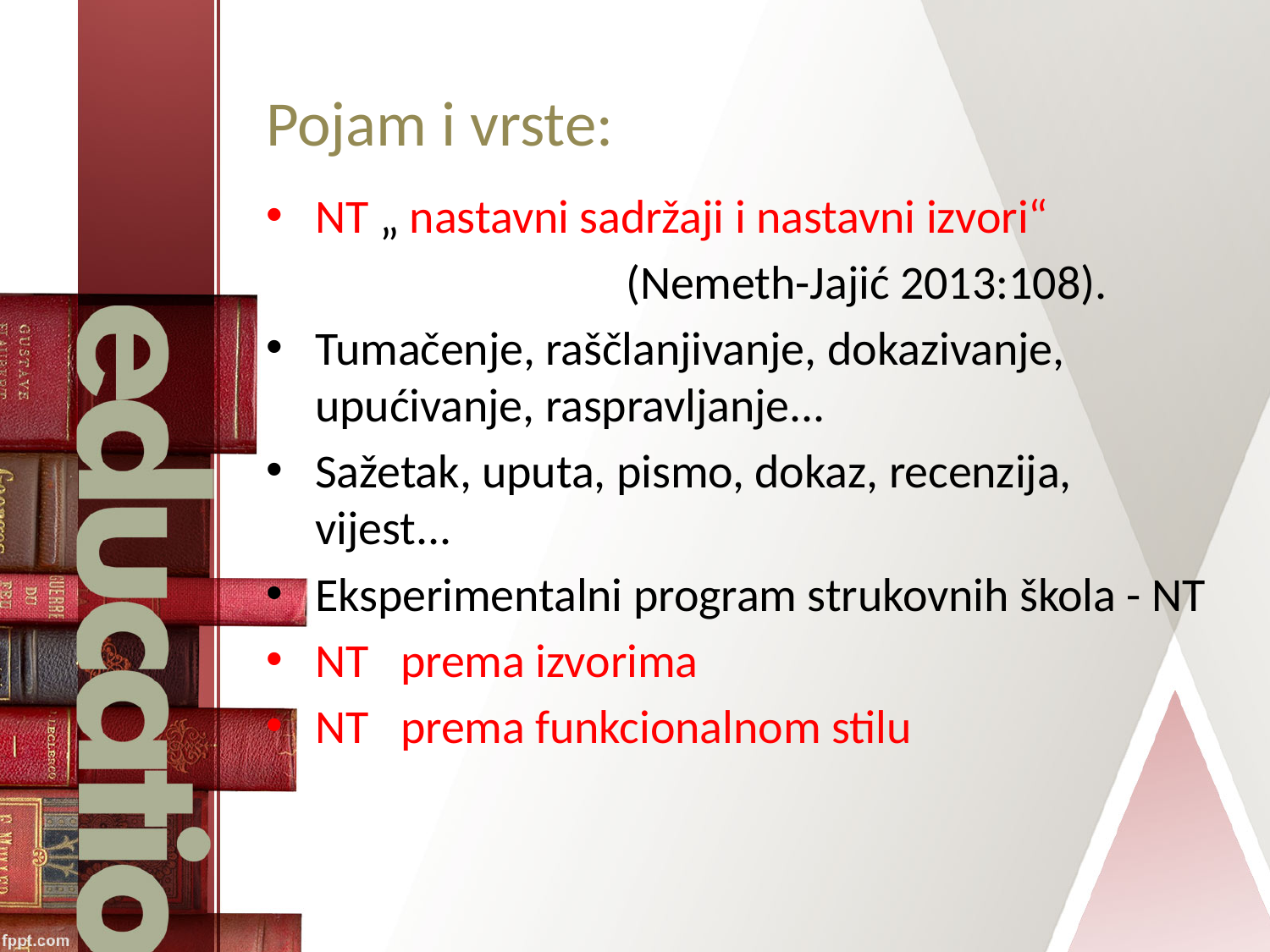

# Pojam i vrste:
NT „ nastavni sadržaji i nastavni izvori“
                                  (Nemeth-Jajić 2013:108).
Tumačenje, raščlanjivanje, dokazivanje, upućivanje, raspravljanje...
Sažetak, uputa, pismo, dokaz, recenzija, vijest...
Eksperimentalni program strukovnih škola - NT
NT   prema izvorima
NT   prema funkcionalnom stilu